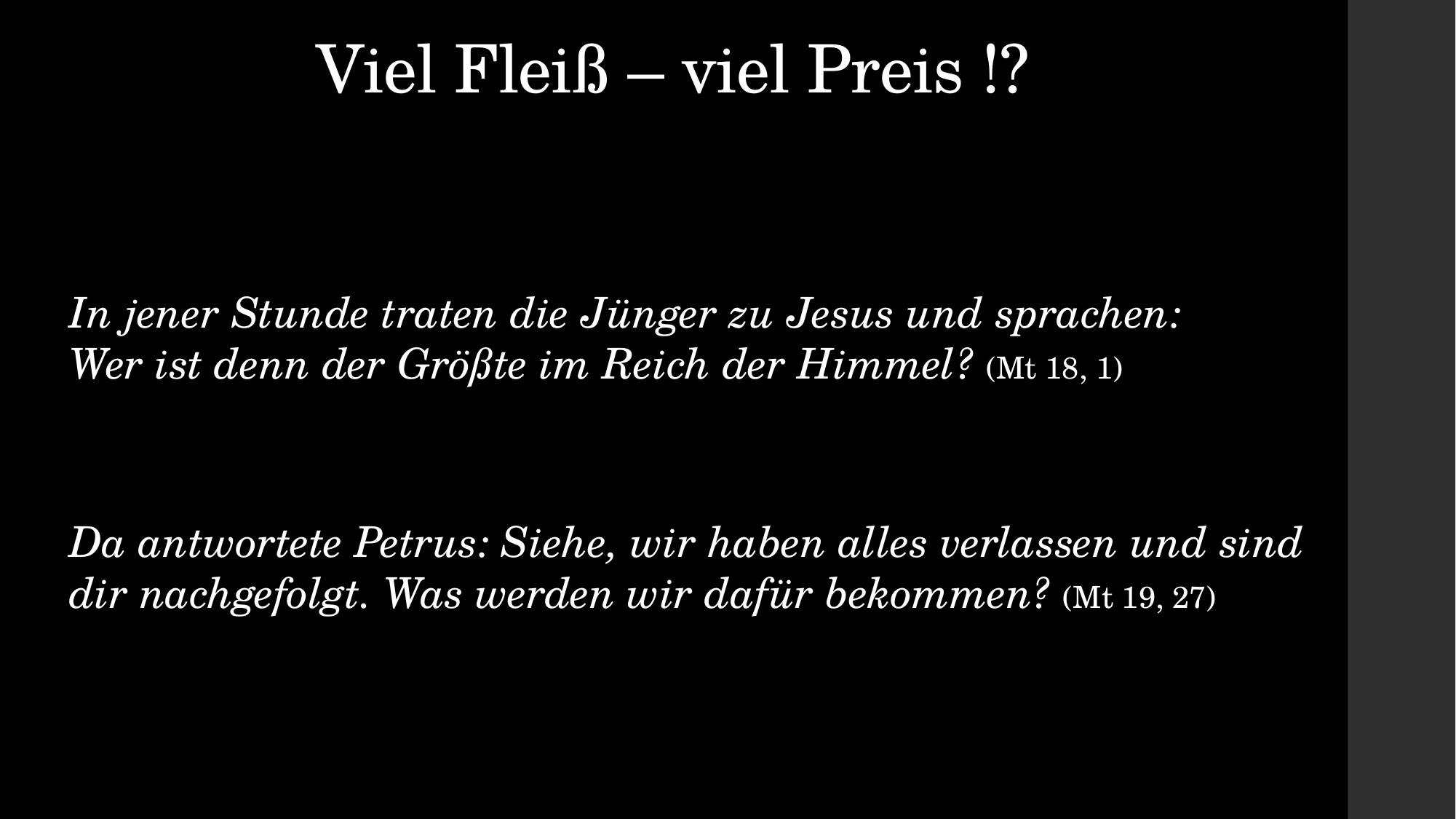

# Viel Fleiß – viel Preis !?
In jener Stunde traten die Jünger zu Jesus und sprachen:
Wer ist denn der Größte im Reich der Himmel? (Mt 18, 1)
Da antwortete Petrus: Siehe, wir haben alles verlassen und sind dir nachgefolgt. Was werden wir dafür bekommen? (Mt 19, 27)